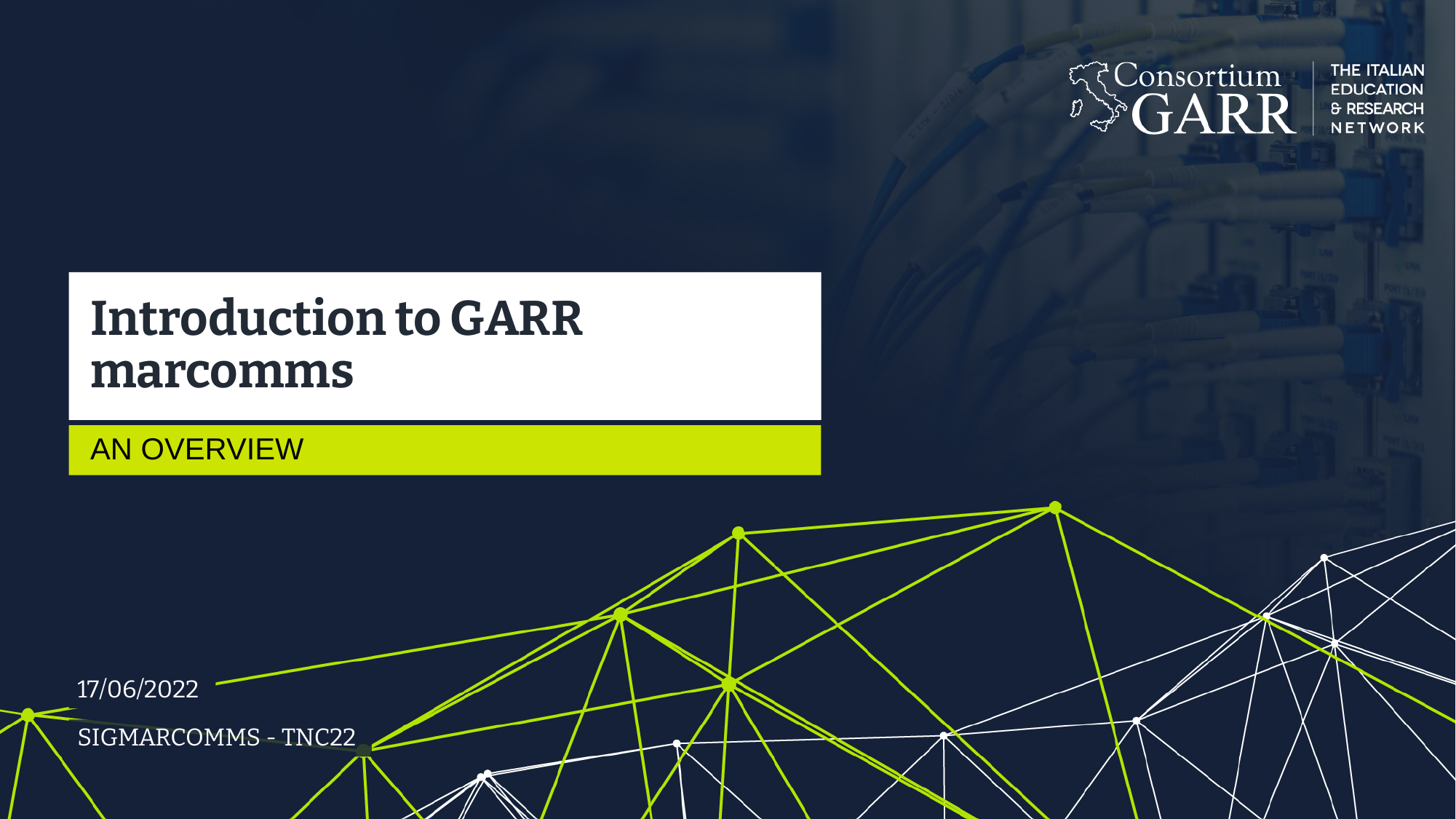

# Introduction to GARR marcomms
An overview
17/06/2022
SIGMARCOMMS - TNC22